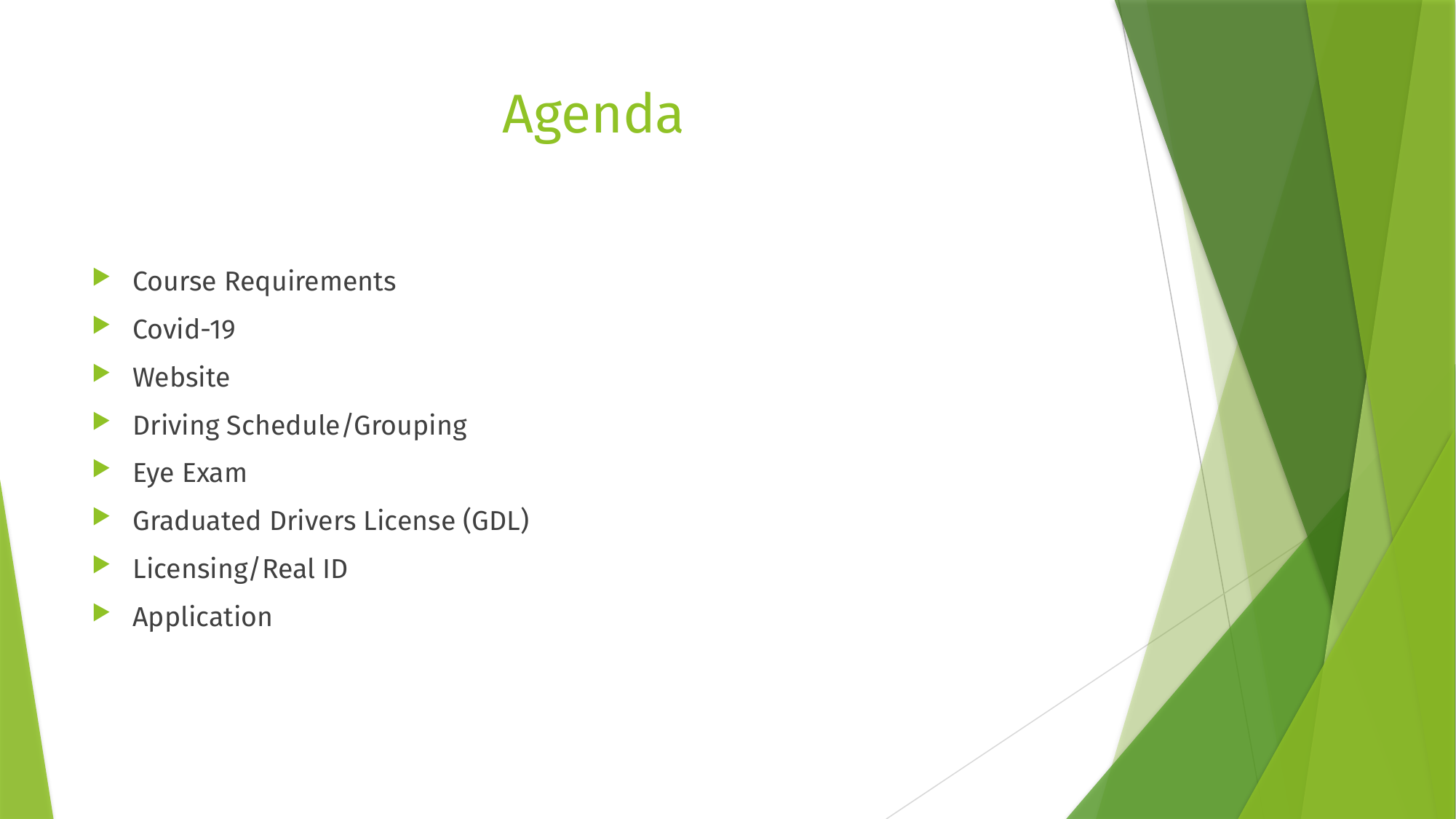

# Agenda
Course Requirements
Covid-19
Website
Driving Schedule/Grouping
Eye Exam
Graduated Drivers License (GDL)
Licensing/Real ID
Application